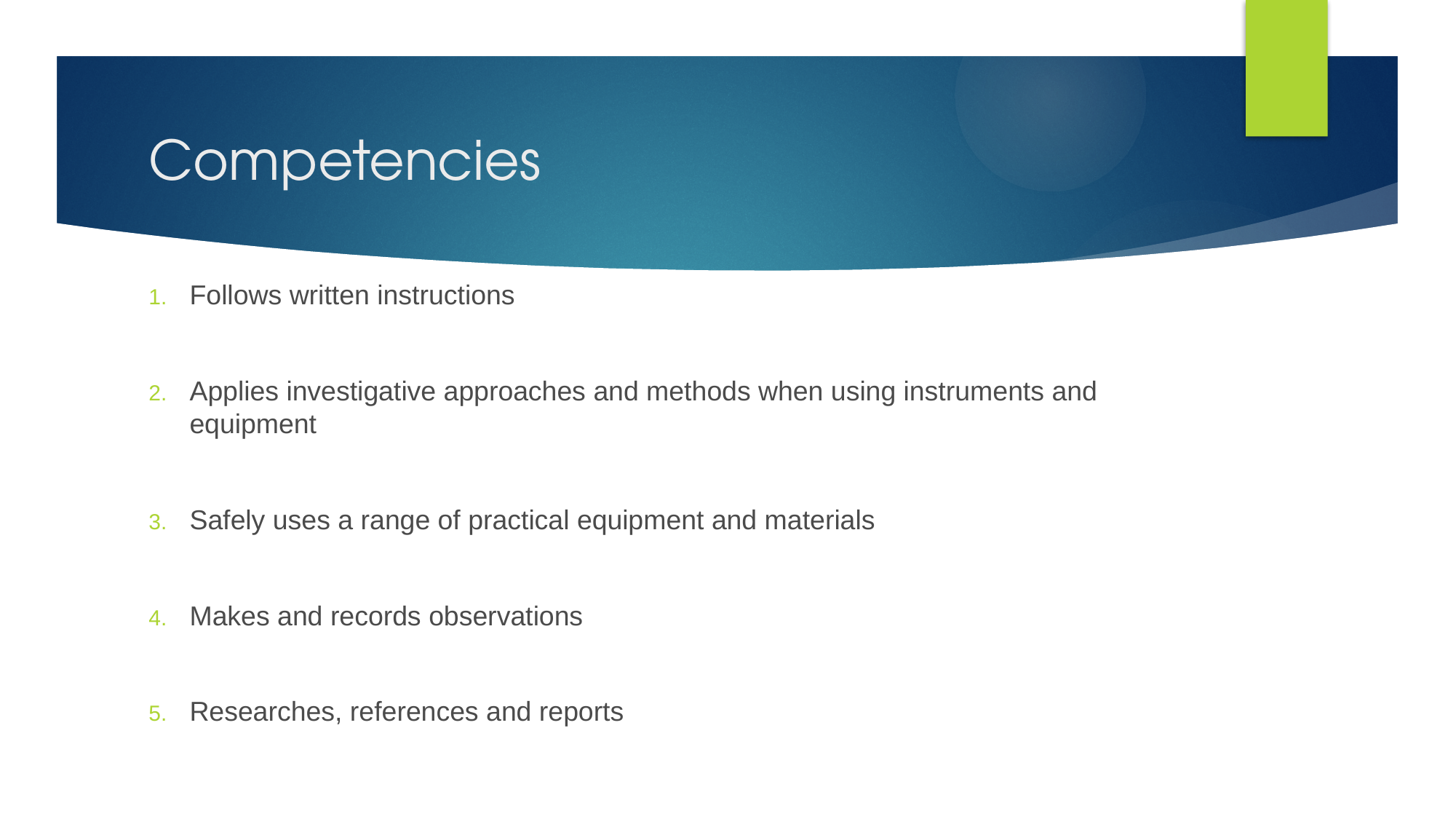

# Competencies
Follows written instructions

Applies investigative approaches and methods when using instruments and equipment

Safely uses a range of practical equipment and materials

Makes and records observations

Researches, references and reports